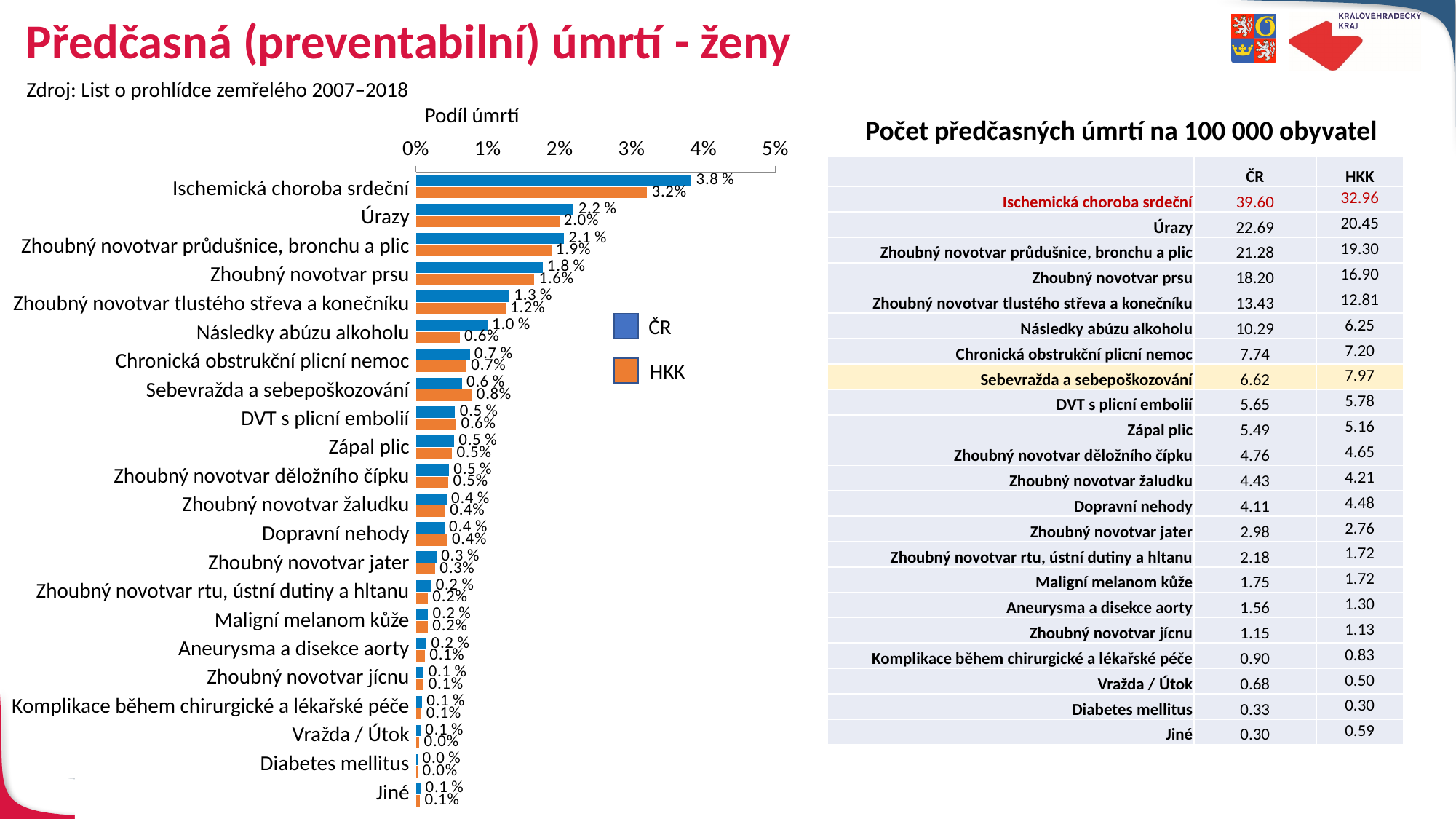

# Předčasná (preventabilní) úmrtí - ženy
Zdroj: List o prohlídce zemřelého 2007–2018
Podíl úmrtí
Počet předčasných úmrtí na 100 000 obyvatel

### Chart

| Category | ČR | VYS |
|---|---|---|
| Ischemická choroba srdeční | 0.038346798478423795 | 0.032172202291401455 |
| Úrazy | 0.021970186327650746 | 0.019962967249160943 |
| Zhoubný novotvar průdušnice, bronchu a plic | 0.020601828014366795 | 0.018834625622034404 |
| Zhoubný novotvar prsu | 0.017624829540312976 | 0.01649114685800274 |
| Zhoubný novotvar tlustého střeva a konečníku | 0.013007985470749387 | 0.012498553408170437 |
| Následky abúzu alkoholu | 0.009959214496796973 | 0.0061046175211202335 |
| Chronická obstrukční plicní nemoc | 0.007495545424191222 | 0.007030436292095883 |
| Sebevražda a sebepoškozování | 0.006406475751816875 | 0.007782664043513478 |
| DVT s plicní embolií | 0.0054718729813984885 | 0.005641708135632418 |
| Zápal plic | 0.005318966351179754 | 0.005034139567179689 |
| Zhoubný novotvar děložního čípku | 0.004607482439141555 | 0.0045422983450989175 |
| Zhoubný novotvar žaludku | 0.004286066461335013 | 0.004108320796204158 |
| Dopravní nehody | 0.003977132657423635 | 0.004368707325541014 |
| Zhoubný novotvar jater | 0.002881821898101795 | 0.002690660803147784 |
| Zhoubný novotvar rtu, ústní dutiny a hltanu | 0.002112607931797342 | 0.0016780465223932522 |
| Maligní melanom kůže | 0.0016960153780382617 | 0.00167804652239325 |
| Aneurysma a disekce aorty | 0.0015103430413440666 | 0.0012730008100914154 |
| Zhoubný novotvar jícnu | 0.00111247374842805 | 0.001099409790533503 |
| Komplikace během chirurgické a lékařské péče | 0.0008721919009414844 | 0.0008100914246036338 |
| Vražda / Útok | 0.0006599949447195882 | 0.0004918412220807833 |
| Diabetes mellitus | 0.00028865027133125894 | 0.0002893183659298703 |
| Jiné | 0.0006833990207734727 | 0.0005786367318597403 |
|  | ČR | HKK |
| --- | --- | --- |
| Ischemická choroba srdeční | 39.60 | 32.96 |
| Úrazy | 22.69 | 20.45 |
| Zhoubný novotvar průdušnice, bronchu a plic | 21.28 | 19.30 |
| Zhoubný novotvar prsu | 18.20 | 16.90 |
| Zhoubný novotvar tlustého střeva a konečníku | 13.43 | 12.81 |
| Následky abúzu alkoholu | 10.29 | 6.25 |
| Chronická obstrukční plicní nemoc | 7.74 | 7.20 |
| Sebevražda a sebepoškozování | 6.62 | 7.97 |
| DVT s plicní embolií | 5.65 | 5.78 |
| Zápal plic | 5.49 | 5.16 |
| Zhoubný novotvar děložního čípku | 4.76 | 4.65 |
| Zhoubný novotvar žaludku | 4.43 | 4.21 |
| Dopravní nehody | 4.11 | 4.48 |
| Zhoubný novotvar jater | 2.98 | 2.76 |
| Zhoubný novotvar rtu, ústní dutiny a hltanu | 2.18 | 1.72 |
| Maligní melanom kůže | 1.75 | 1.72 |
| Aneurysma a disekce aorty | 1.56 | 1.30 |
| Zhoubný novotvar jícnu | 1.15 | 1.13 |
| Komplikace během chirurgické a lékařské péče | 0.90 | 0.83 |
| Vražda / Útok | 0.68 | 0.50 |
| Diabetes mellitus | 0.33 | 0.30 |
| Jiné | 0.30 | 0.59 |
| Ischemická choroba srdeční |
| --- |
| Úrazy |
| Zhoubný novotvar průdušnice, bronchu a plic |
| Zhoubný novotvar prsu |
| Zhoubný novotvar tlustého střeva a konečníku |
| Následky abúzu alkoholu |
| Chronická obstrukční plicní nemoc |
| Sebevražda a sebepoškozování |
| DVT s plicní embolií |
| Zápal plic |
| Zhoubný novotvar děložního čípku |
| Zhoubný novotvar žaludku |
| Dopravní nehody |
| Zhoubný novotvar jater |
| Zhoubný novotvar rtu, ústní dutiny a hltanu |
| Maligní melanom kůže |
| Aneurysma a disekce aorty |
| Zhoubný novotvar jícnu |
| Komplikace během chirurgické a lékařské péče |
| Vražda / Útok |
| Diabetes mellitus |
| Jiné |
ČR

HKK